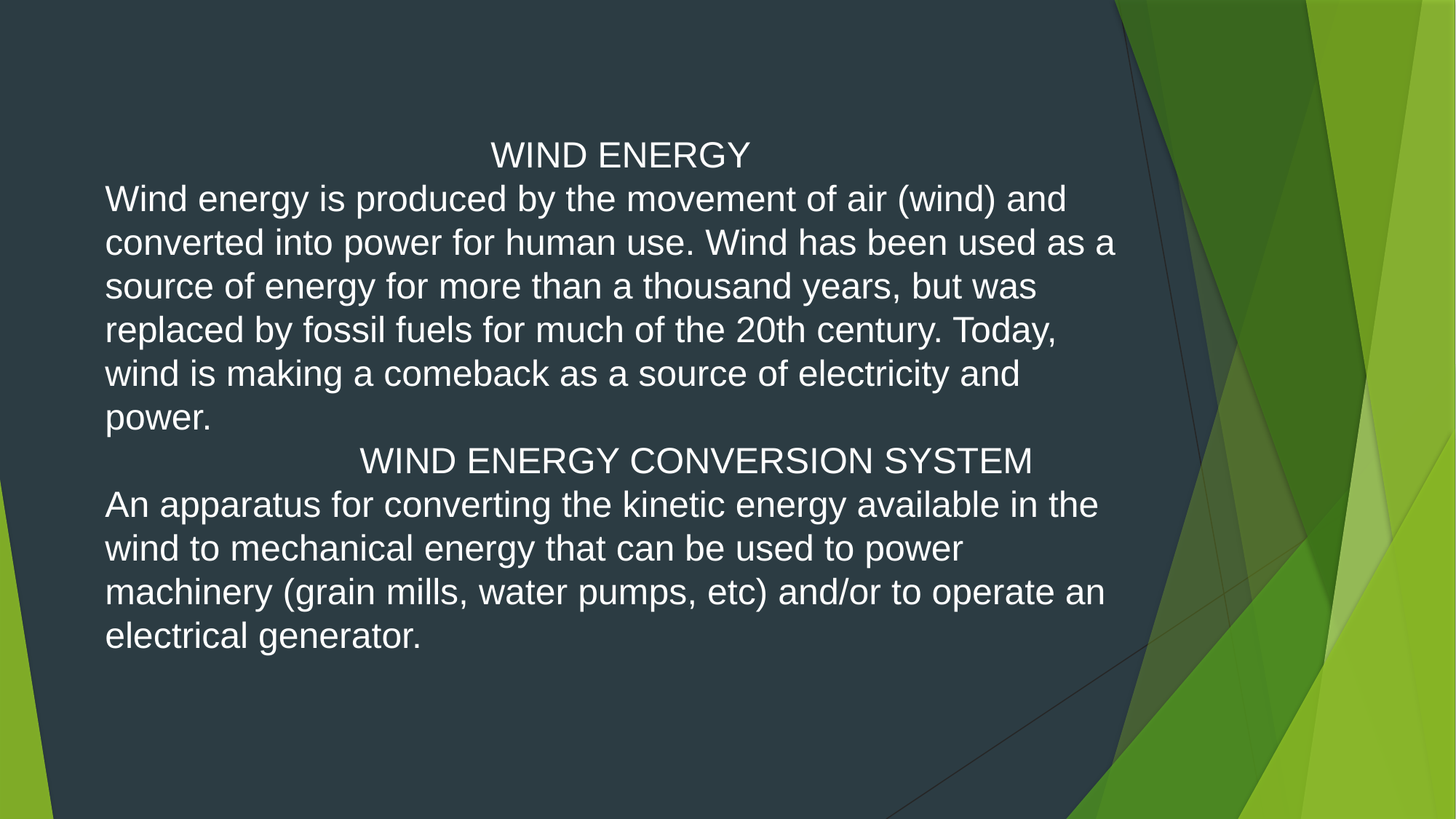

WIND ENERGY
Wind energy is produced by the movement of air (wind) and converted into power for human use. Wind has been used as a source of energy for more than a thousand years, but was replaced by fossil fuels for much of the 20th century. Today, wind is making a comeback as a source of electricity and power.
                         WIND ENERGY CONVERSION SYSTEM
An apparatus for converting the kinetic energy available in the wind to mechanical energy that can be used to power machinery (grain mills, water pumps, etc) and/or to operate an electrical generator.